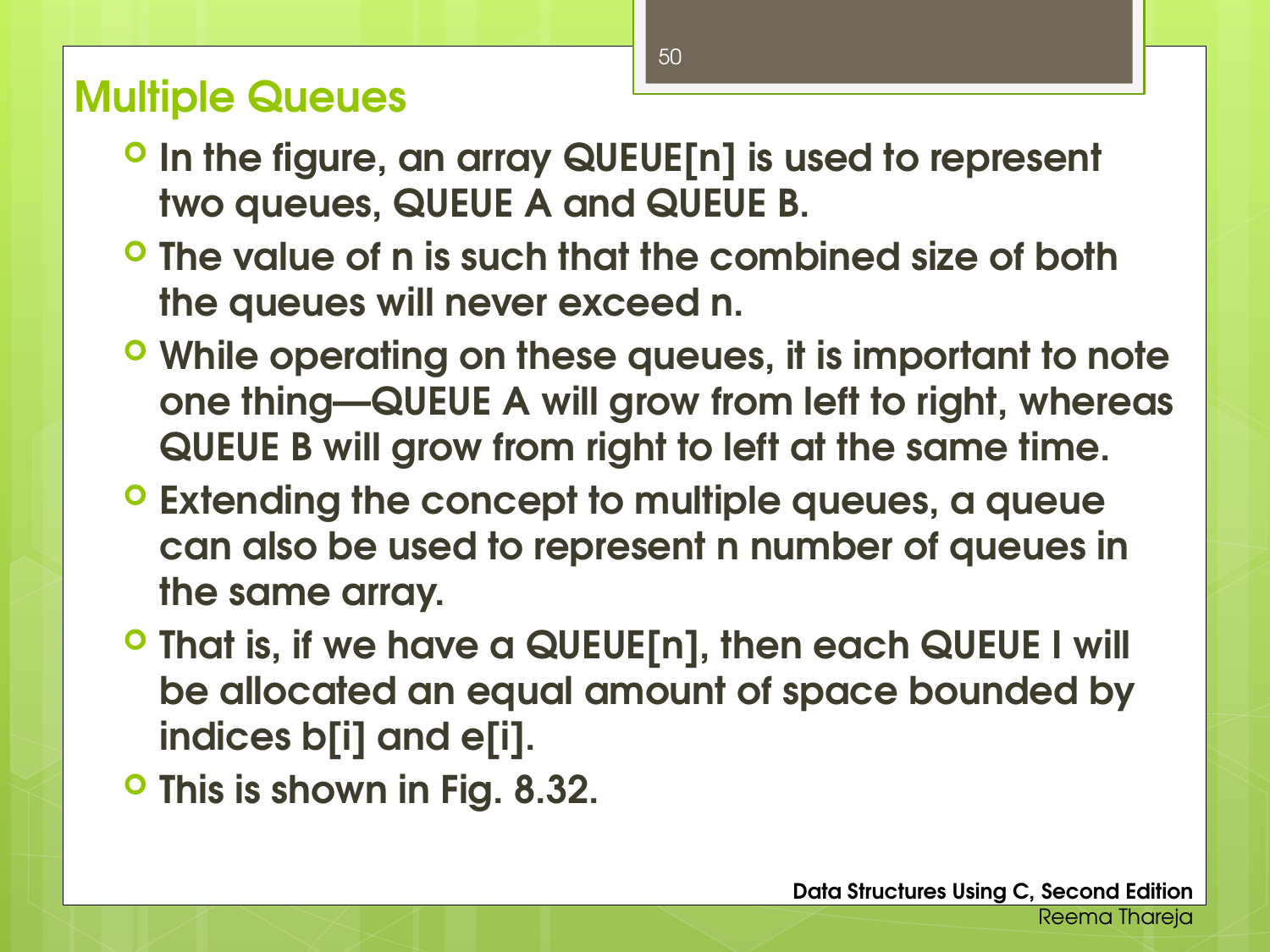

50
# Multiple Queues
In the figure, an array QUEUE[n] is used to represent two queues, QUEUE A and QUEUE B.
The value of n is such that the combined size of both the queues will never exceed n.
While operating on these queues, it is important to note one thing—QUEUE A will grow from left to right, whereas QUEUE B will grow from right to left at the same time.
Extending the concept to multiple queues, a queue can also be used to represent n number of queues in the same array.
That is, if we have a QUEUE[n], then each QUEUE I will be allocated an equal amount of space bounded by indices b[i] and e[i].
This is shown in Fig. 8.32.
Data Structures Using C, Second Edition
Reema Thareja